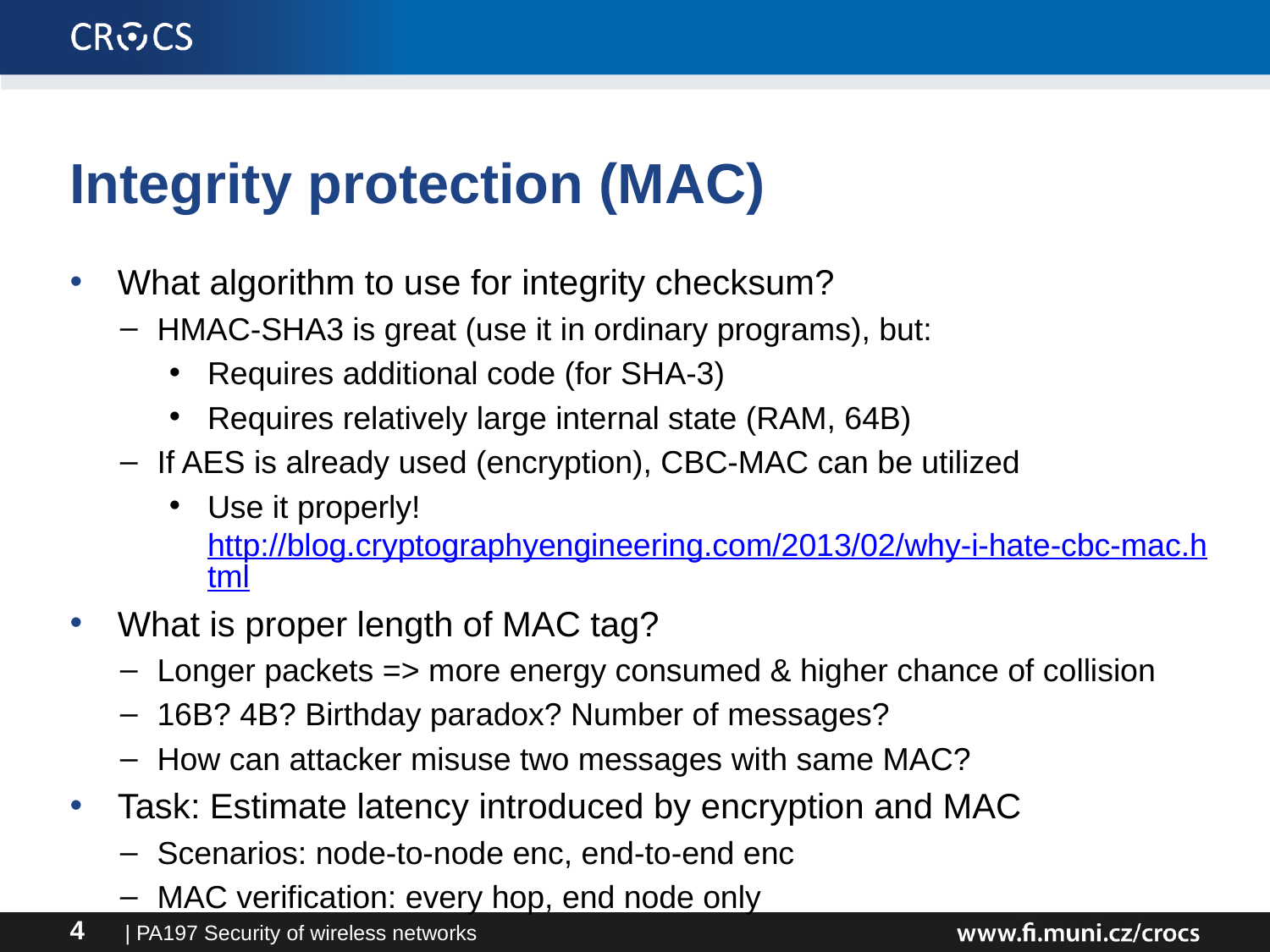

# Integrity protection (MAC)
What algorithm to use for integrity checksum?
HMAC-SHA3 is great (use it in ordinary programs), but:
Requires additional code (for SHA-3)
Requires relatively large internal state (RAM, 64B)
If AES is already used (encryption), CBC-MAC can be utilized
Use it properly! http://blog.cryptographyengineering.com/2013/02/why-i-hate-cbc-mac.html
What is proper length of MAC tag?
Longer packets => more energy consumed & higher chance of collision
16B? 4B? Birthday paradox? Number of messages?
How can attacker misuse two messages with same MAC?
Task: Estimate latency introduced by encryption and MAC
Scenarios: node-to-node enc, end-to-end enc
MAC verification: every hop, end node only

| PA197 Security of wireless networks
4